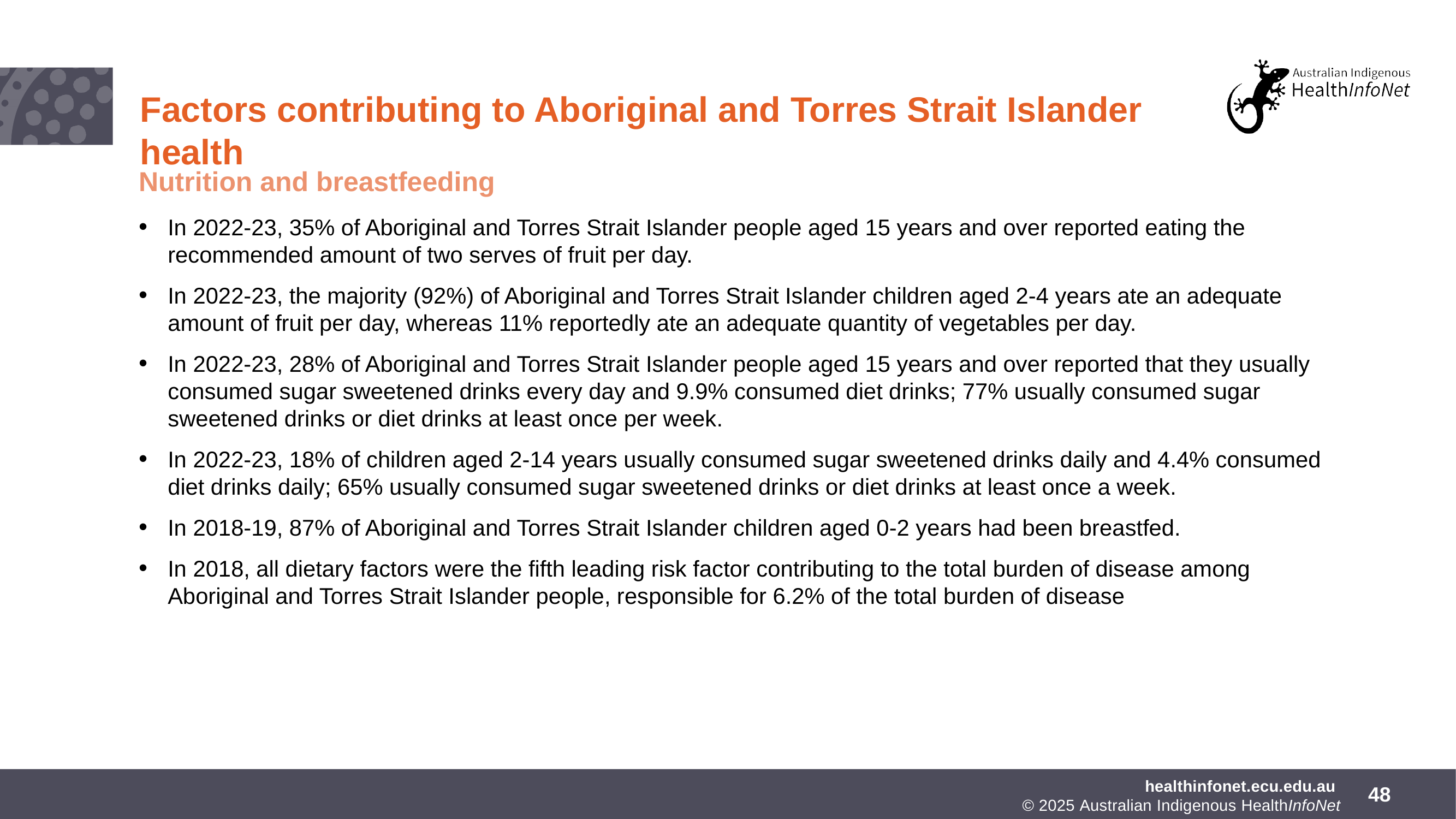

# Factors contributing to Aboriginal and Torres Strait Islander health
Nutrition and breastfeeding
In 2022-23, 35% of Aboriginal and Torres Strait Islander people aged 15 years and over reported eating the recommended amount of two serves of fruit per day.
In 2022-23, the majority (92%) of Aboriginal and Torres Strait Islander children aged 2-4 years ate an adequate amount of fruit per day, whereas 11% reportedly ate an adequate quantity of vegetables per day.
In 2022-23, 28% of Aboriginal and Torres Strait Islander people aged 15 years and over reported that they usually consumed sugar sweetened drinks every day and 9.9% consumed diet drinks; 77% usually consumed sugar sweetened drinks or diet drinks at least once per week.
In 2022-23, 18% of children aged 2-14 years usually consumed sugar sweetened drinks daily and 4.4% consumed diet drinks daily; 65% usually consumed sugar sweetened drinks or diet drinks at least once a week.
In 2018-19, 87% of Aboriginal and Torres Strait Islander children aged 0-2 years had been breastfed.
In 2018, all dietary factors were the fifth leading risk factor contributing to the total burden of disease among Aboriginal and Torres Strait Islander people, responsible for 6.2% of the total burden of disease